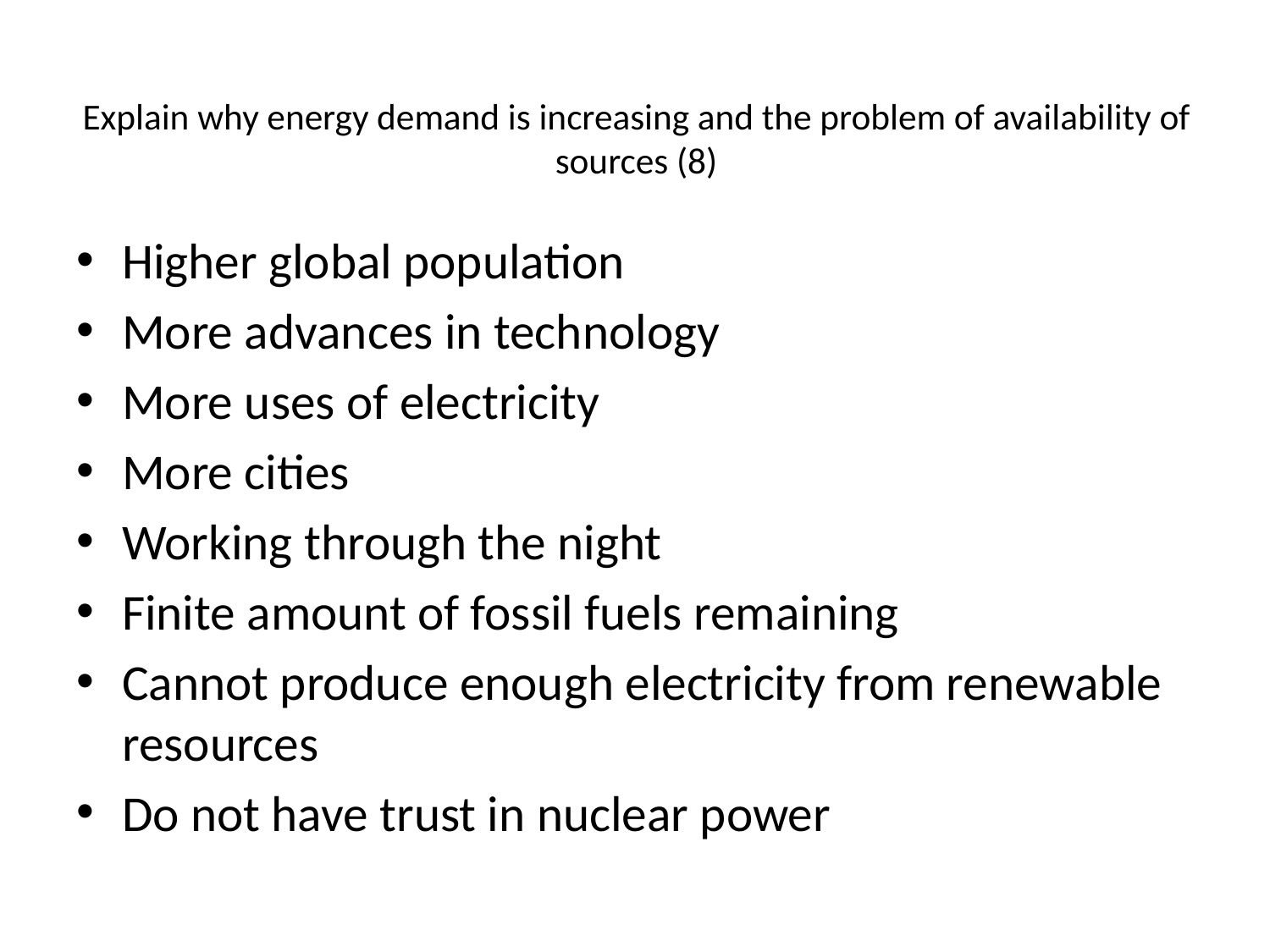

# Explain why energy demand is increasing and the problem of availability of sources (8)
Higher global population
More advances in technology
More uses of electricity
More cities
Working through the night
Finite amount of fossil fuels remaining
Cannot produce enough electricity from renewable resources
Do not have trust in nuclear power